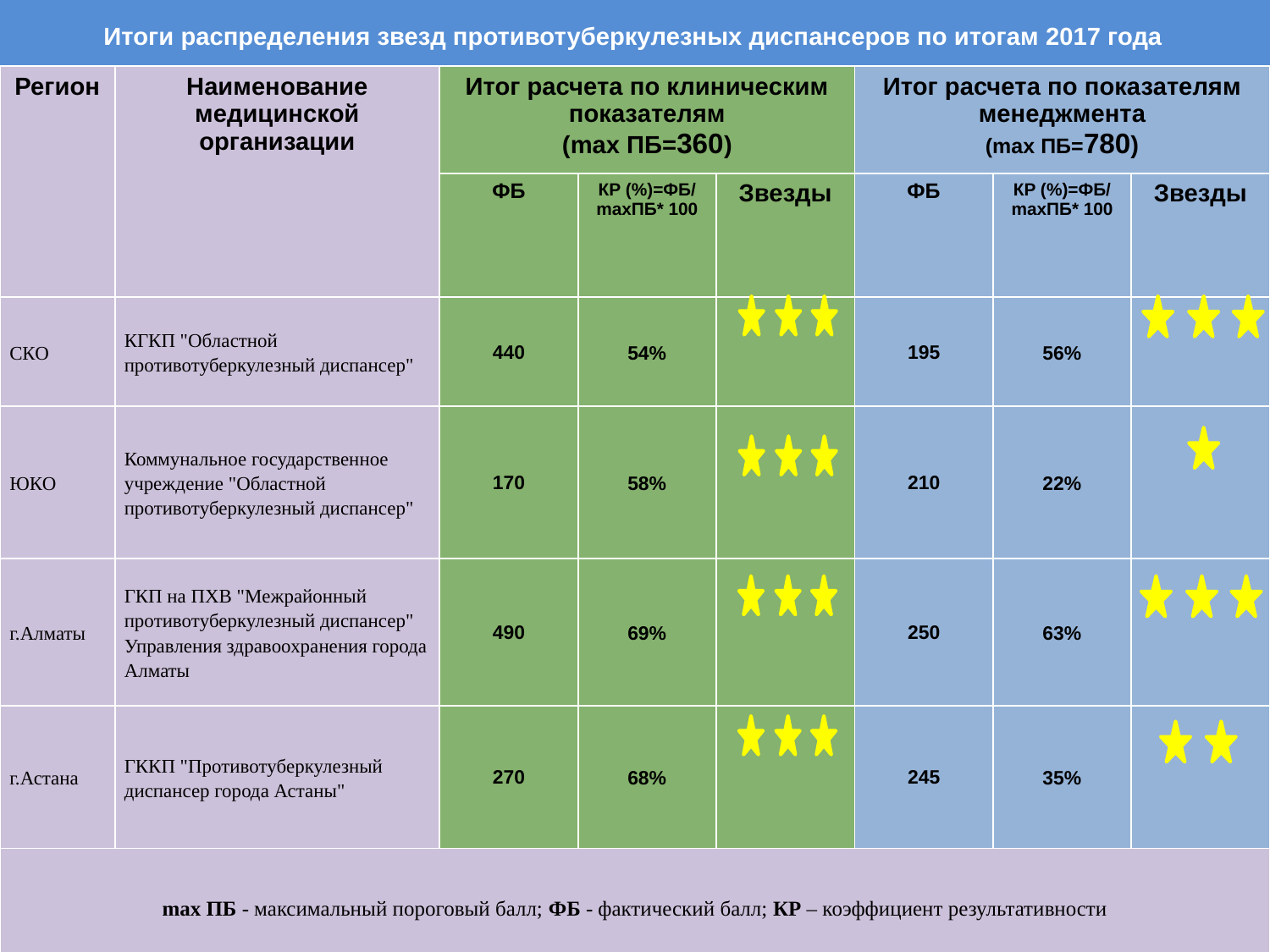

# Итоги распределения звезд противотуберкулезных диспансеров по итогам 2017 года
| Регион | Наименование медицинской организации | Итог расчета по клиническим показателям (mах ПБ=360) |  |  | Итог расчета по показателям менеджмента (mах ПБ=780) |  |  |
| --- | --- | --- | --- | --- | --- | --- | --- |
|  |  | ФБ | КР (%)=ФБ/ mахПБ\* 100 | Звезды | ФБ | КР (%)=ФБ/ mахПБ\* 100 | Звезды |
| СКО | КГКП "Областной противотуберкулезный диспансер" | 440 | 54% |  | 195 | 56% |  |
| ЮКО | Коммунальное государственное учреждение "Областной противотуберкулезный диспансер" | 170 | 58% |  | 210 | 22% |  |
| г.Алматы | ГКП на ПХВ "Межрайонный противотуберкулезный диспансер" Управления здравоохранения города Алматы | 490 | 69% |  | 250 | 63% |  |
| г.Астана | ГККП "Противотуберкулезный диспансер города Астаны" | 270 | 68% |  | 245 | 35% |  |
| mах ПБ - максимальный пороговый балл; ФБ - фактический балл; КР – коэффициент результативности |  |  |  |  |  |  |  |